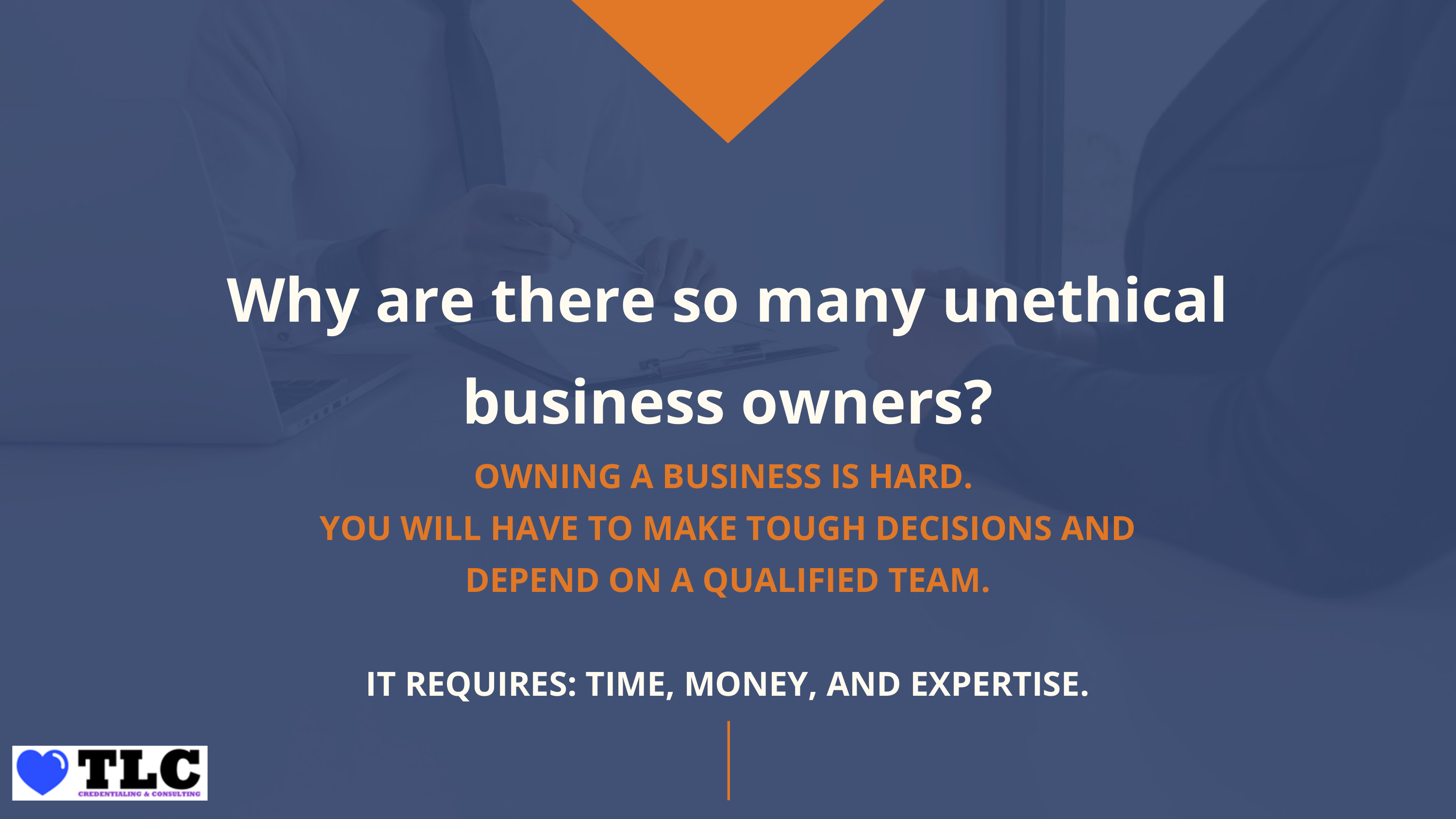

Why are there so many unethical business owners?
OWNING A BUSINESS IS HARD.
YOU WILL HAVE TO MAKE TOUGH DECISIONS AND DEPEND ON A QUALIFIED TEAM.

IT REQUIRES: TIME, MONEY, AND EXPERTISE.